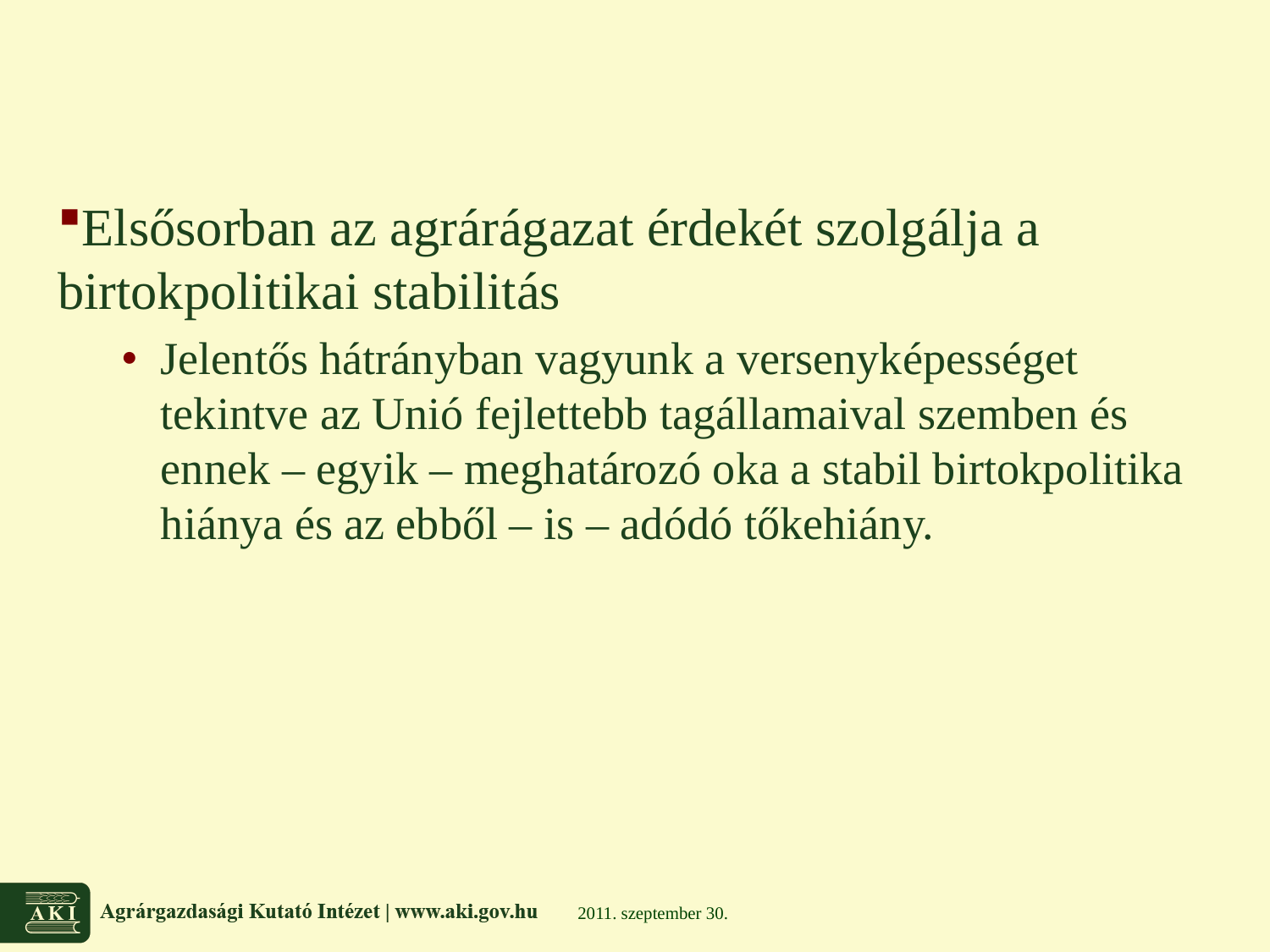

#
Elsősorban az agrárágazat érdekét szolgálja a birtokpolitikai stabilitás
Jelentős hátrányban vagyunk a versenyképességet tekintve az Unió fejlettebb tagállamaival szemben és ennek – egyik – meghatározó oka a stabil birtokpolitika hiánya és az ebből – is – adódó tőkehiány.
2011. szeptember 30.